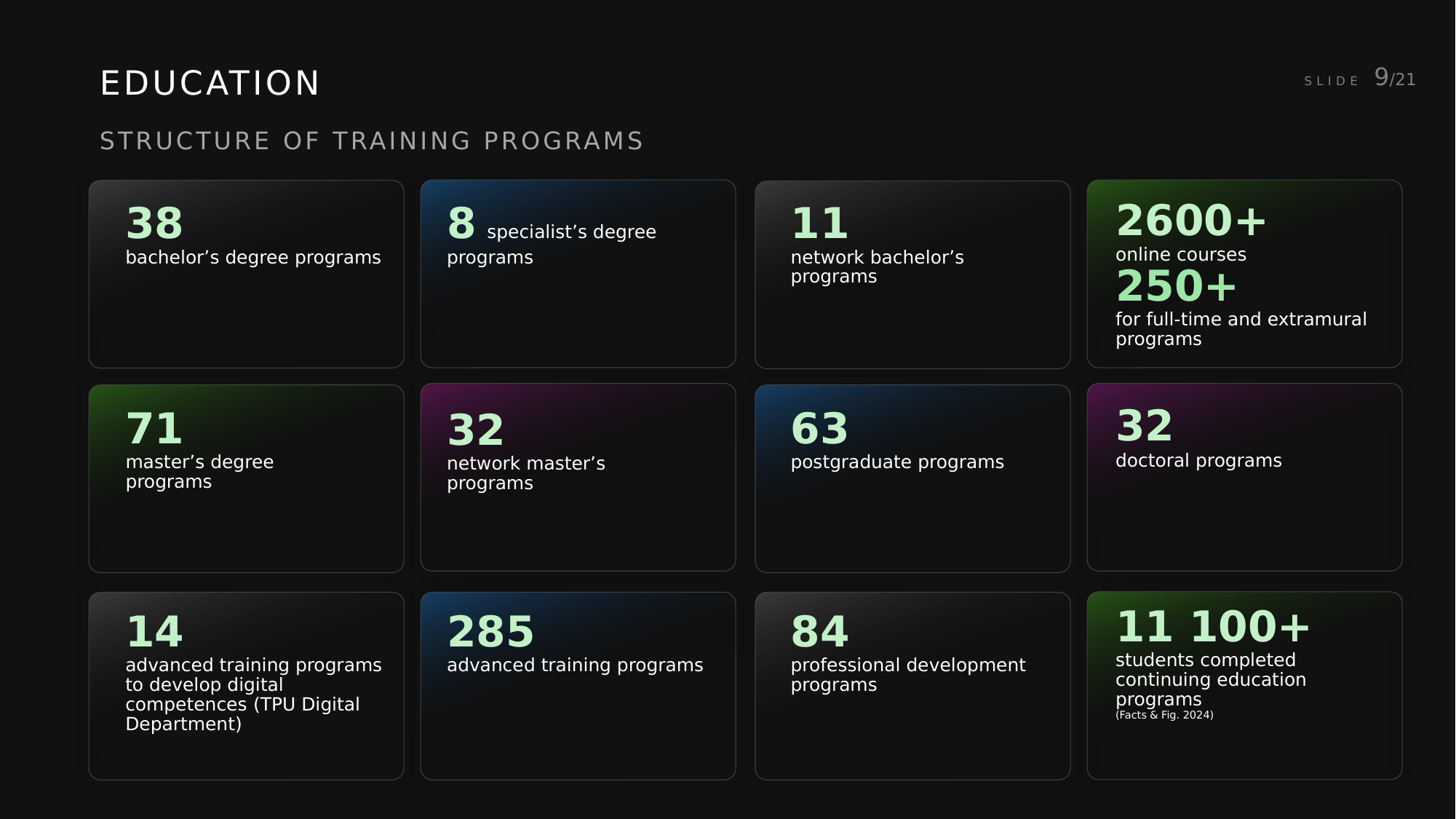

EDUCATION
SLIDE  9/21
STRUCTURE OF TRAINING PROGRAMS

2600+
online courses
250+
for full-time and extramural programs
38
bachelor’s degree programs
8 specialist’s degree programs
11
network bachelor’s programs

32
doctoral programs
71
master’s degree programs
63
postgraduate programs
32
network master’s programs

11 100+
students completed continuing education programs
(Facts & Fig. 2024)
14
advanced training programs to develop digital competences (TPU Digital Department)

285
advanced training programs
84
professional development programs